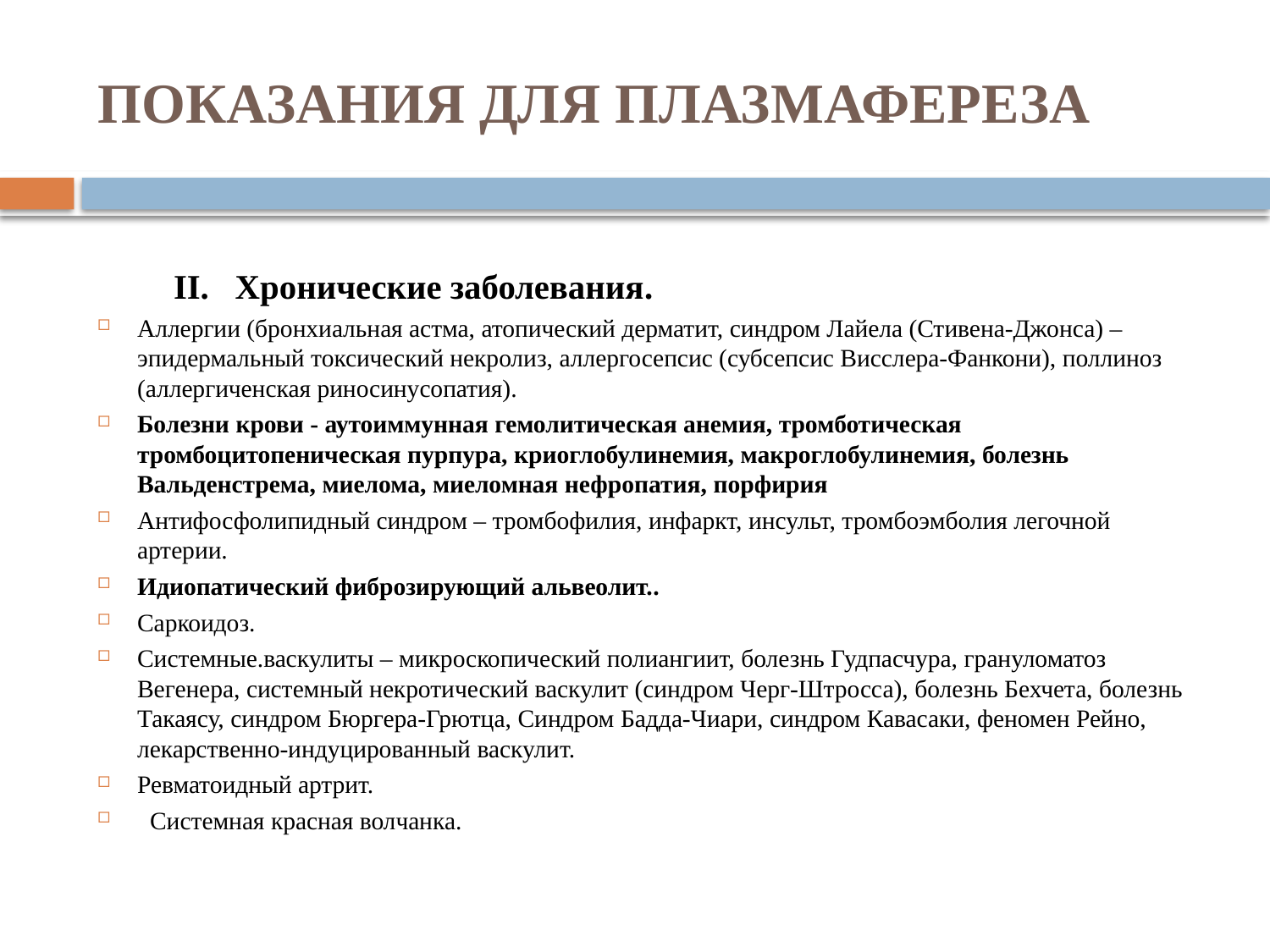

# ПОКАЗАНИЯ ДЛЯ ПЛАЗМАФЕРЕЗА

          II.   Хронические заболевания.
Аллергии (бронхиальная астма, атопический дерматит, синдром Лайела (Стивена-Джонса) – эпидермальный токсический некролиз, аллергосепсис (субсепсис Висслера-Фанкони), поллиноз (аллергиченская риносинусопатия).
Болезни крови - аутоиммунная гемолитическая анемия, тромботическая тромбоцитопеническая пурпура, криоглобулинемия, макроглобулинемия, болезнь Вальденстрема, миелома, миеломная нефропатия, порфирия
Антифосфолипидный синдром – тромбофилия, инфаркт, инсульт, тромбоэмболия легочной артерии.
Идиопатический фиброзирующий альвеолит..
Саркоидоз.
Системные.васкулиты – микроскопический полиангиит, болезнь Гудпасчура, грануломатоз Вегенера, системный некротический васкулит (синдром Черг-Штросса), болезнь Бехчета, болезнь Такаясу, синдром Бюргера-Грютца, Синдром Бадда-Чиари, синдром Кавасаки, феномен Рейно, лекарственно-индуцированный васкулит.
Ревматоидный артрит.
  Системная красная волчанка.